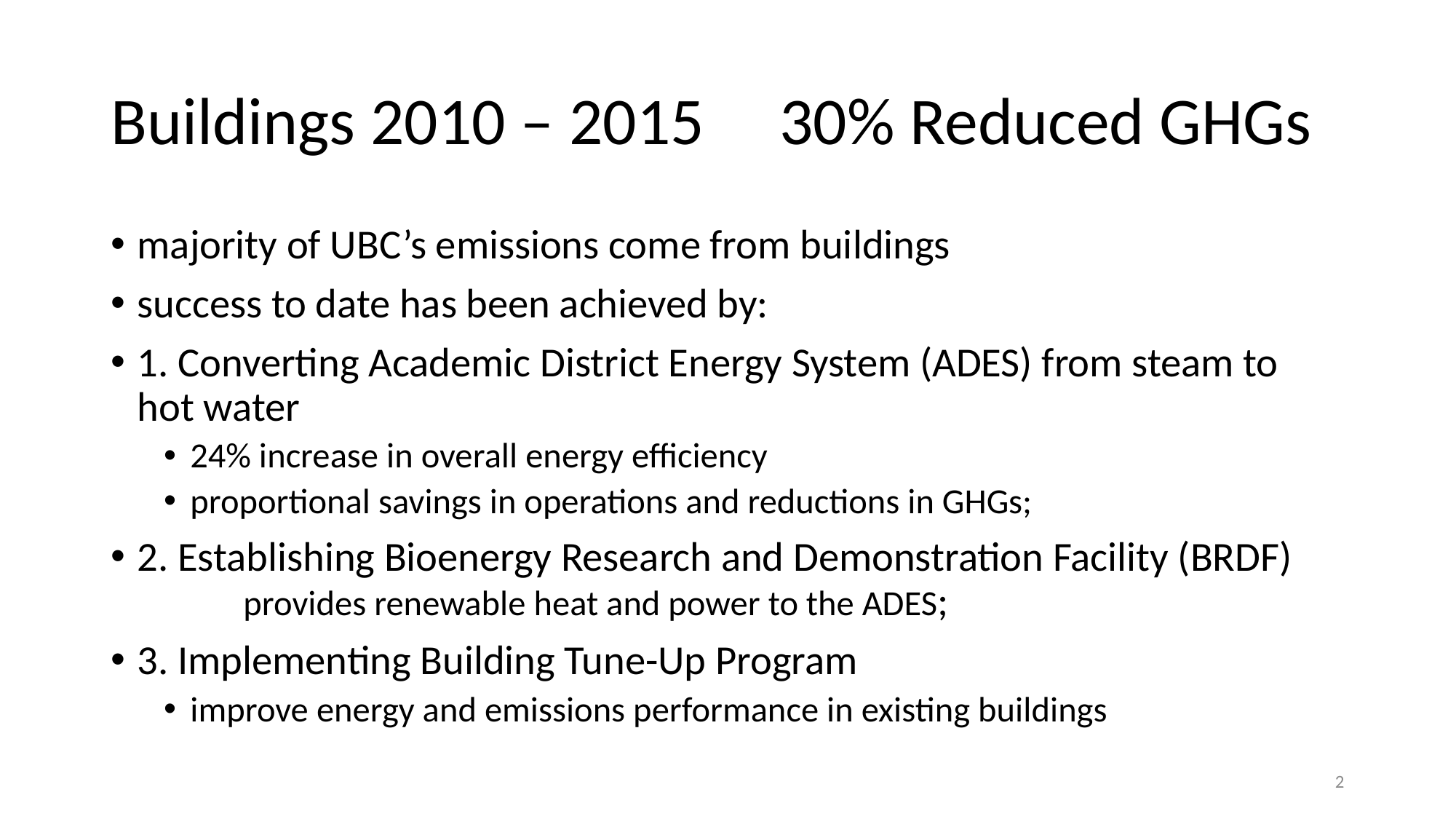

# Buildings 2010 – 2015     30% Reduced GHGs
majority of UBC’s emissions come from buildings
success to date has been achieved by:
1. Converting Academic District Energy System (ADES) from steam to hot water
24% increase in overall energy efficiency
proportional savings in operations and reductions in GHGs;
2. Establishing Bioenergy Research and Demonstration Facility (BRDF)
	provides renewable heat and power to the ADES;
3. Implementing Building Tune-Up Program
improve energy and emissions performance in existing buildings
2